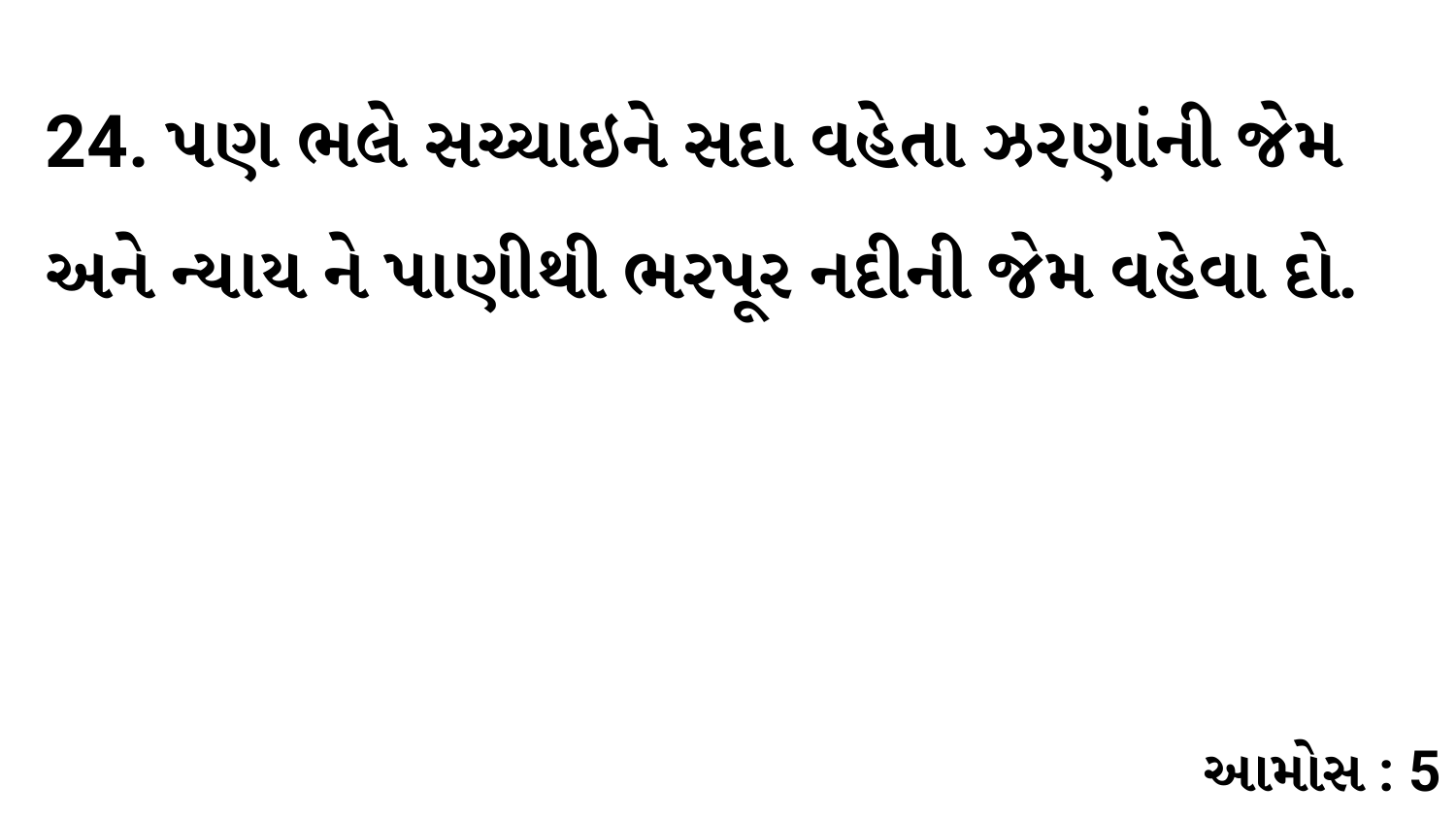

24. પણ ભલે સચ્ચાઇને સદા વહેતા ઝરણાંની જેમ અને ન્યાય ને પાણીથી ભરપૂર નદીની જેમ વહેવા દો.
આમોસ : 5